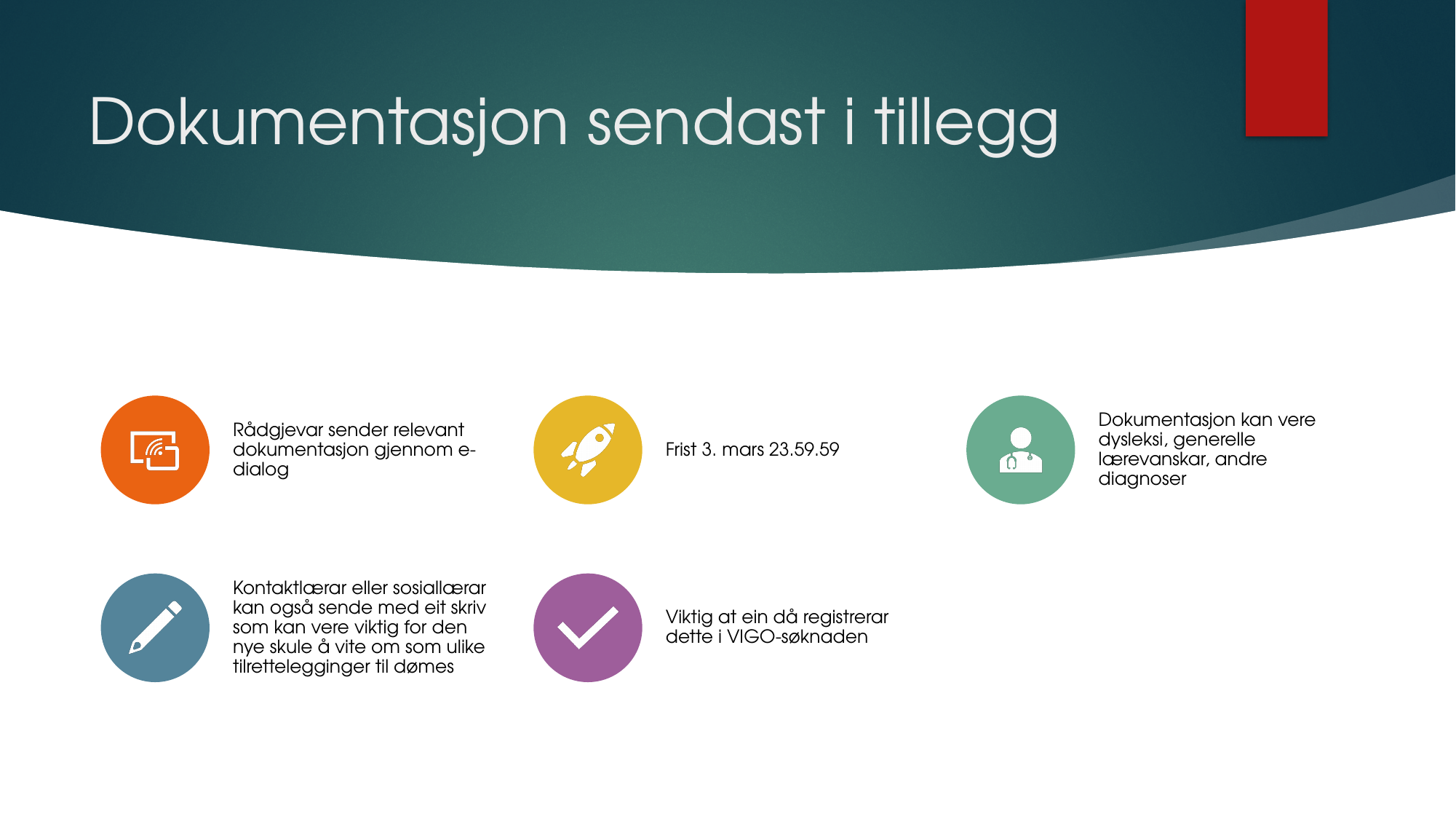

# Dokumentasjon sendast i tillegg

Rådgjevar sender relevant dokumentasjon gjennom e-dialog
Frist 3. mars 23.59.59
Dokumentasjon kan vere dysleksi, generelle lærevanskar, andre diagnoser
Kontaktlærar eller sosiallærar kan også sende med eit skriv som kan vere viktig for den nye skule å vite om som ulike tilrettelegginger til dømes
Viktig at ein då registrerar dette i VIGO-søknaden